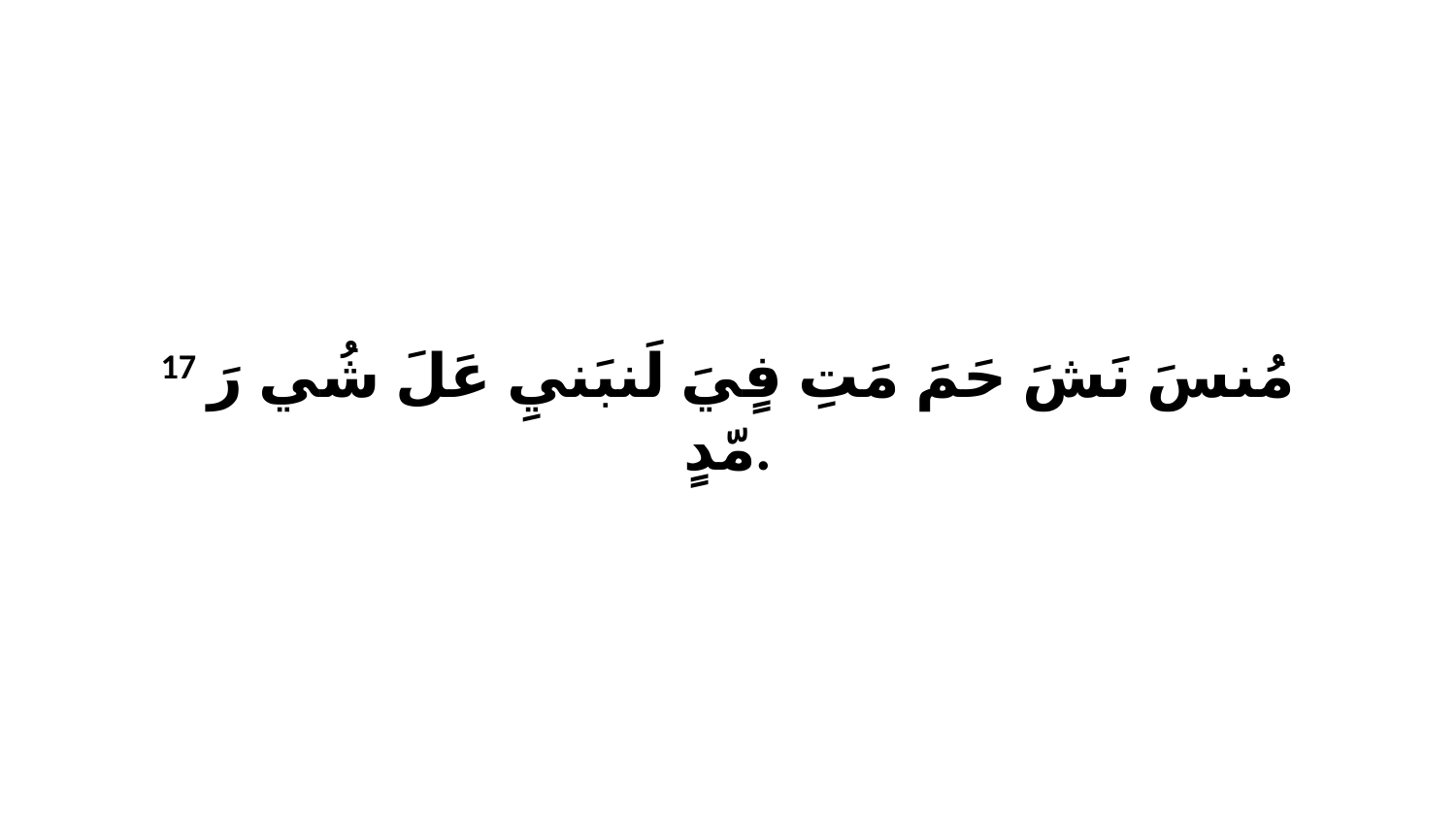

17 مُنسَ نَشَ حَمَ مَتِ فٍيَ لَنبَنيِ عَلَ شُي رَ مّدٍ.